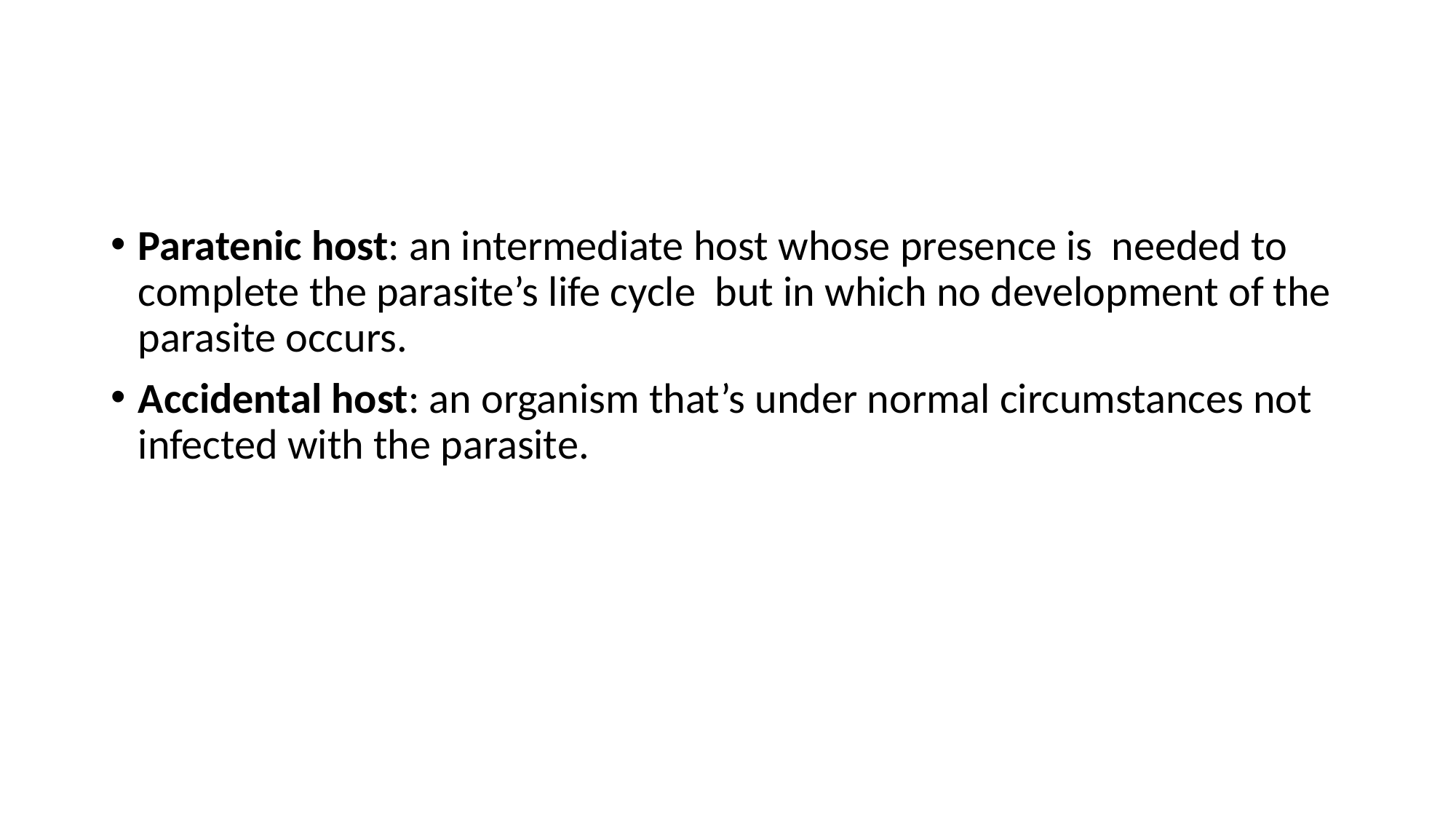

Paratenic host: an intermediate host whose presence is  needed to complete the parasite’s life cycle  but in which no development of the parasite occurs.
Accidental host: an organism that’s under normal circumstances not infected with the parasite.